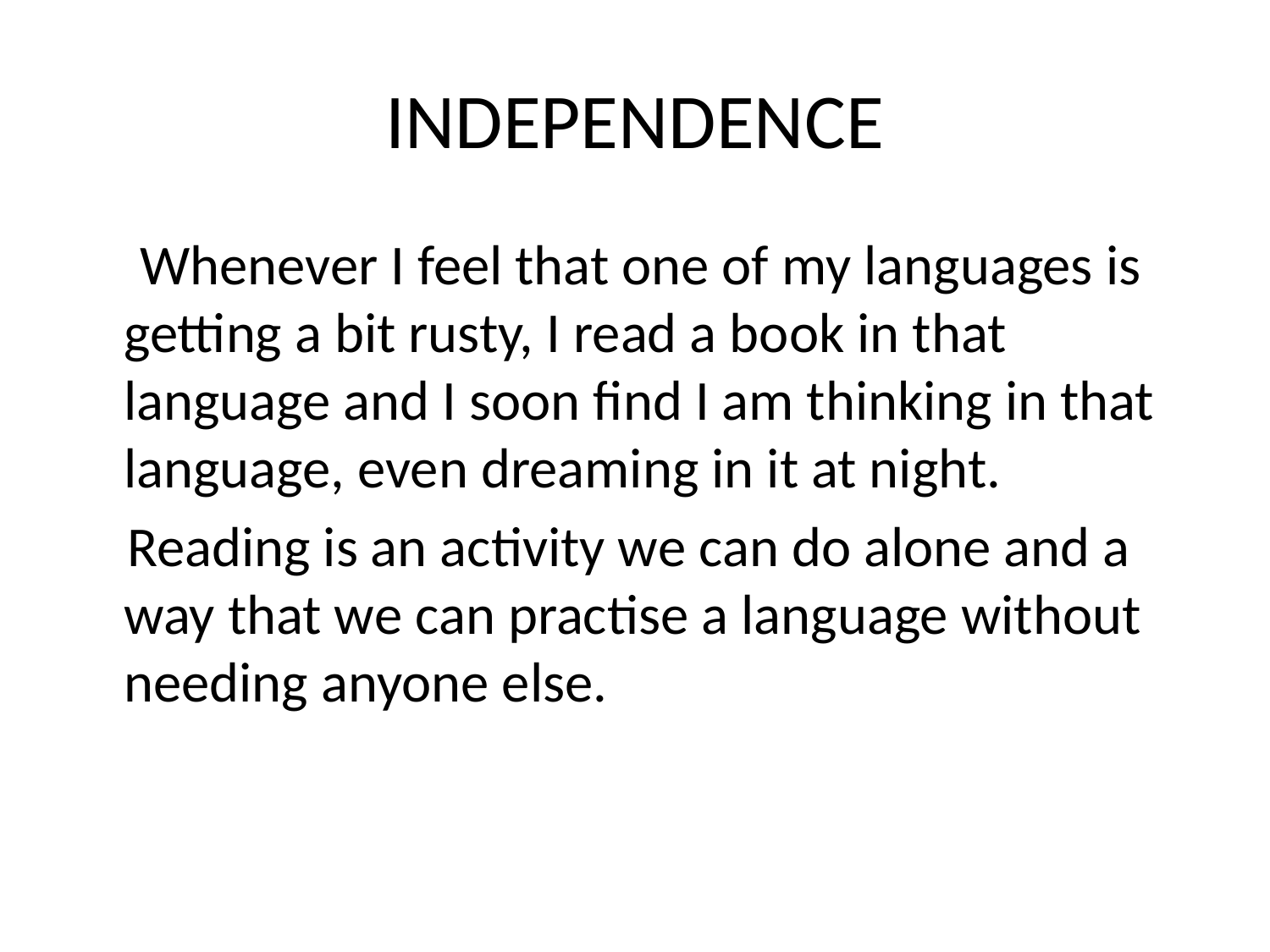

# INDEPENDENCE
     Whenever I feel that one of my languages is getting a bit rusty, I read a book in that language and I soon find I am thinking in that language, even dreaming in it at night.
    Reading is an activity we can do alone and a way that we can practise a language without needing anyone else.